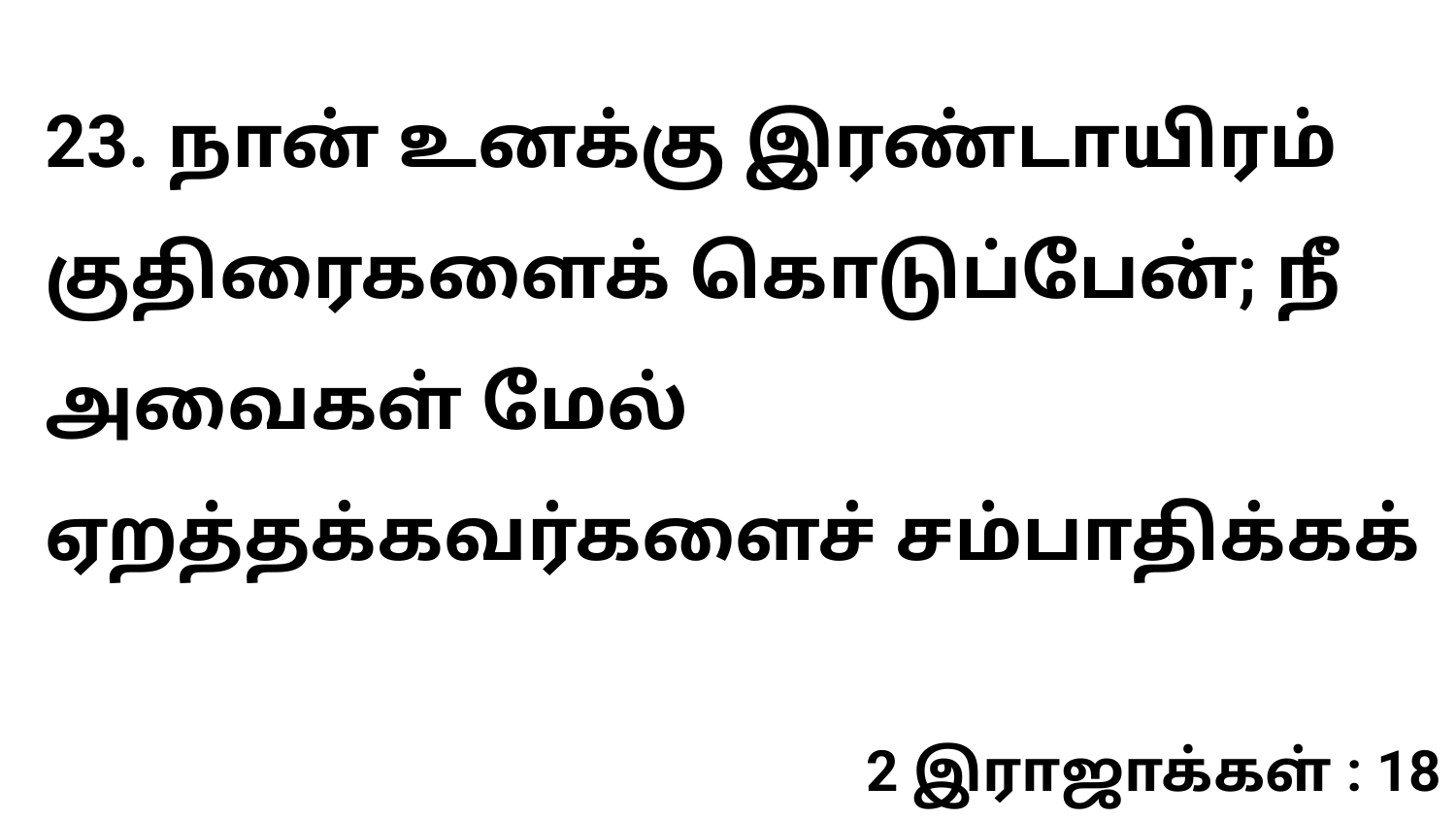

23. நான் உனக்கு இரண்டாயிரம் குதிரைகளைக் கொடுப்பேன்; நீ அவைகள் மேல் ஏறத்தக்கவர்களைச் சம்பாதிக்கக்
2 இராஜாக்கள் : 18